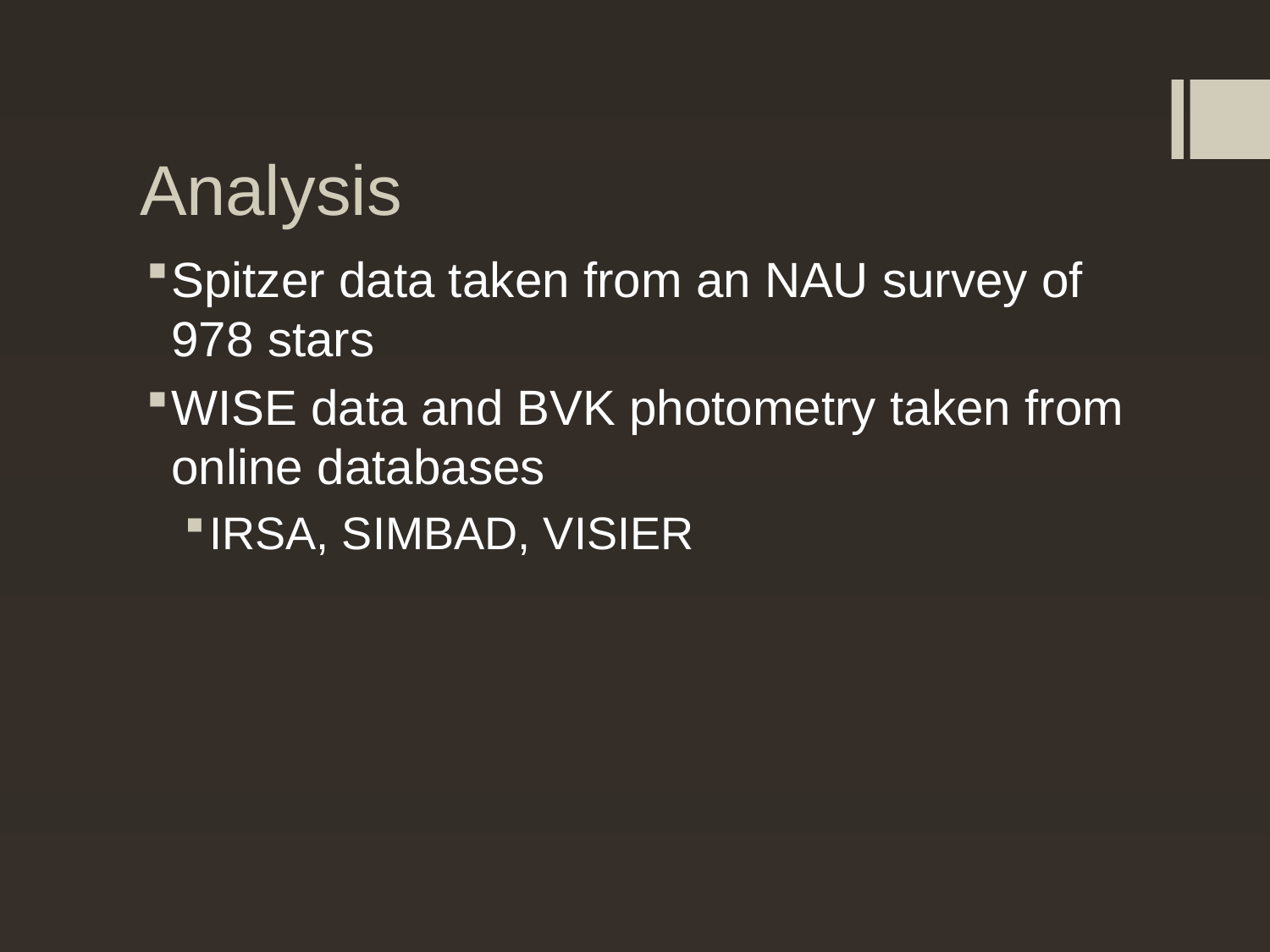

# Analysis
Spitzer data taken from an NAU survey of 978 stars
WISE data and BVK photometry taken from online databases
IRSA, SIMBAD, VISIER